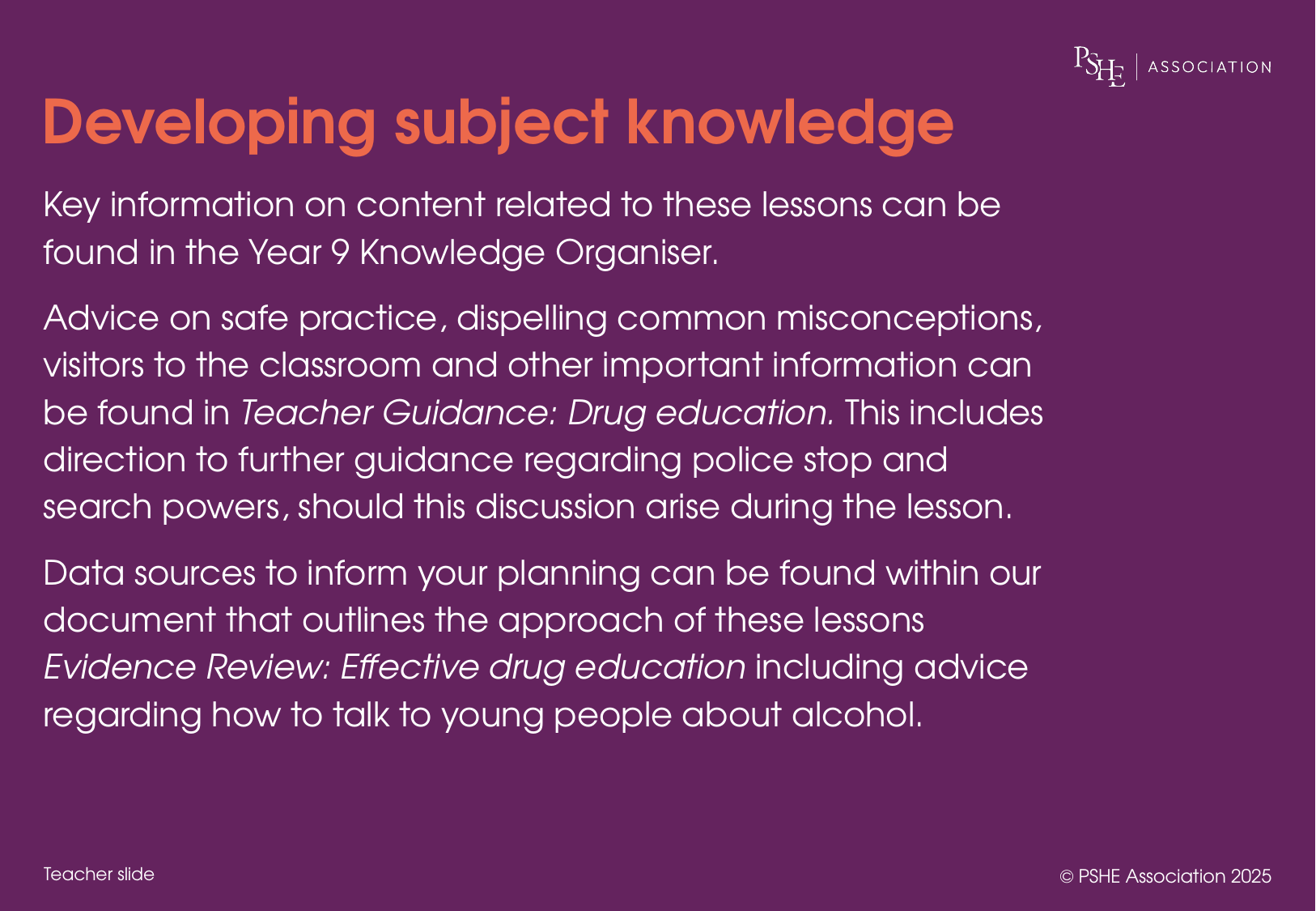

# Developing subject knowledge
Key information on content related to these lessons can be found in the Year 9 Knowledge Organiser.
Advice on safe practice, dispelling common misconceptions, visitors to the classroom and other important information can be found in Teacher Guidance: Drug education. This includes direction to further guidance regarding police stop and search powers, should this discussion arise during the lesson.
Data sources to inform your planning can be found within our document that outlines the approach of these lessons Evidence Review: Effective drug education including advice regarding how to talk to young people about alcohol.

© PSHE Association 2025